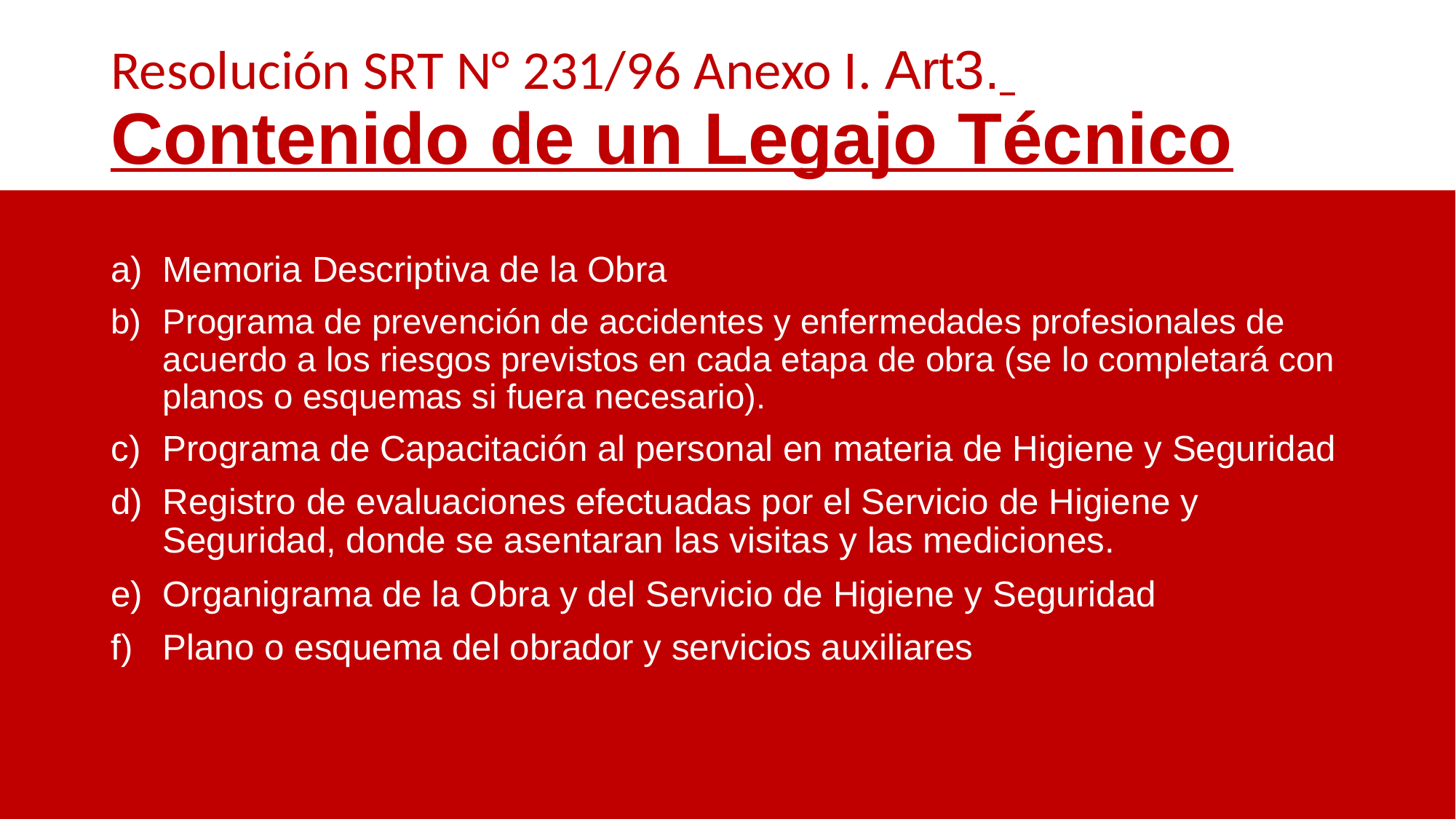

# Resolución SRT N° 231/96 Anexo I. Art3. Contenido de un Legajo Técnico
Memoria Descriptiva de la Obra
Programa de prevención de accidentes y enfermedades profesionales de acuerdo a los riesgos previstos en cada etapa de obra (se lo completará con planos o esquemas si fuera necesario).
Programa de Capacitación al personal en materia de Higiene y Seguridad
Registro de evaluaciones efectuadas por el Servicio de Higiene y Seguridad, donde se asentaran las visitas y las mediciones.
Organigrama de la Obra y del Servicio de Higiene y Seguridad
Plano o esquema del obrador y servicios auxiliares